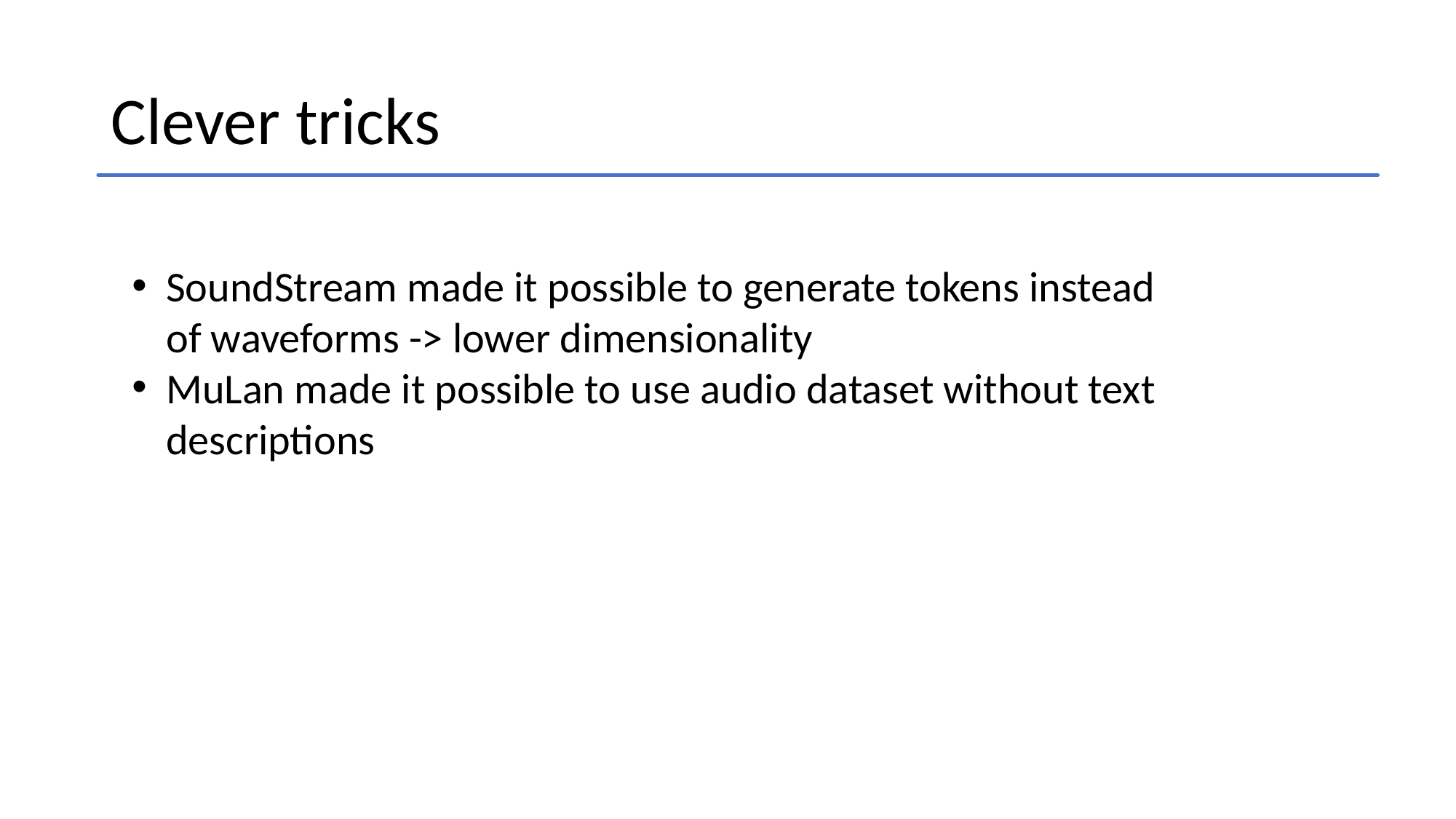

# Clever tricks
SoundStream made it possible to generate tokens instead of waveforms -> lower dimensionality
MuLan made it possible to use audio dataset without text descriptions
13